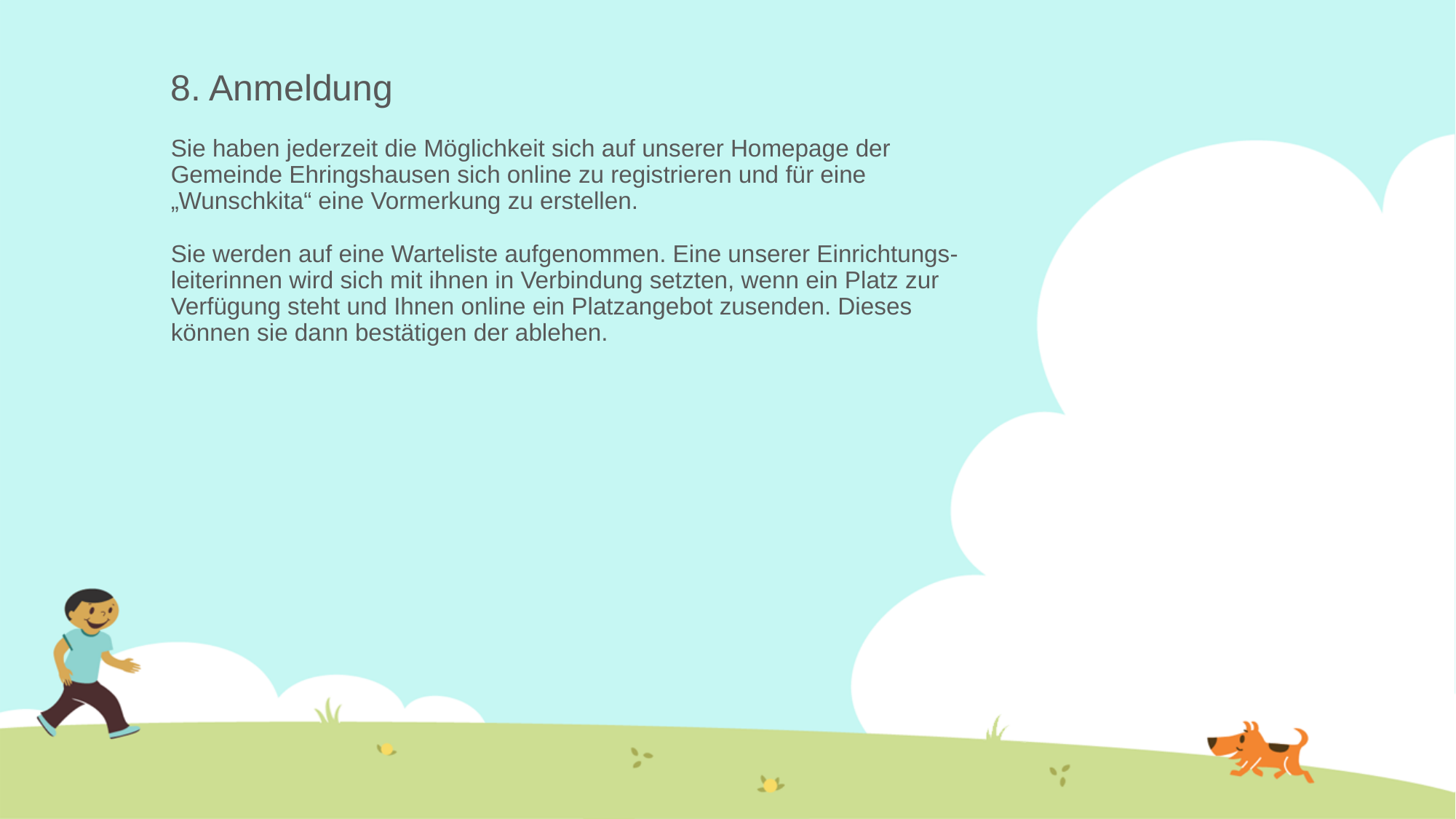

8. Anmeldung
Sie haben jederzeit die Möglichkeit sich auf unserer Homepage der Gemeinde Ehringshausen sich online zu registrieren und für eine „Wunschkita“ eine Vormerkung zu erstellen.
Sie werden auf eine Warteliste aufgenommen. Eine unserer Einrichtungs-leiterinnen wird sich mit ihnen in Verbindung setzten, wenn ein Platz zur Verfügung steht und Ihnen online ein Platzangebot zusenden. Dieses können sie dann bestätigen der ablehen.